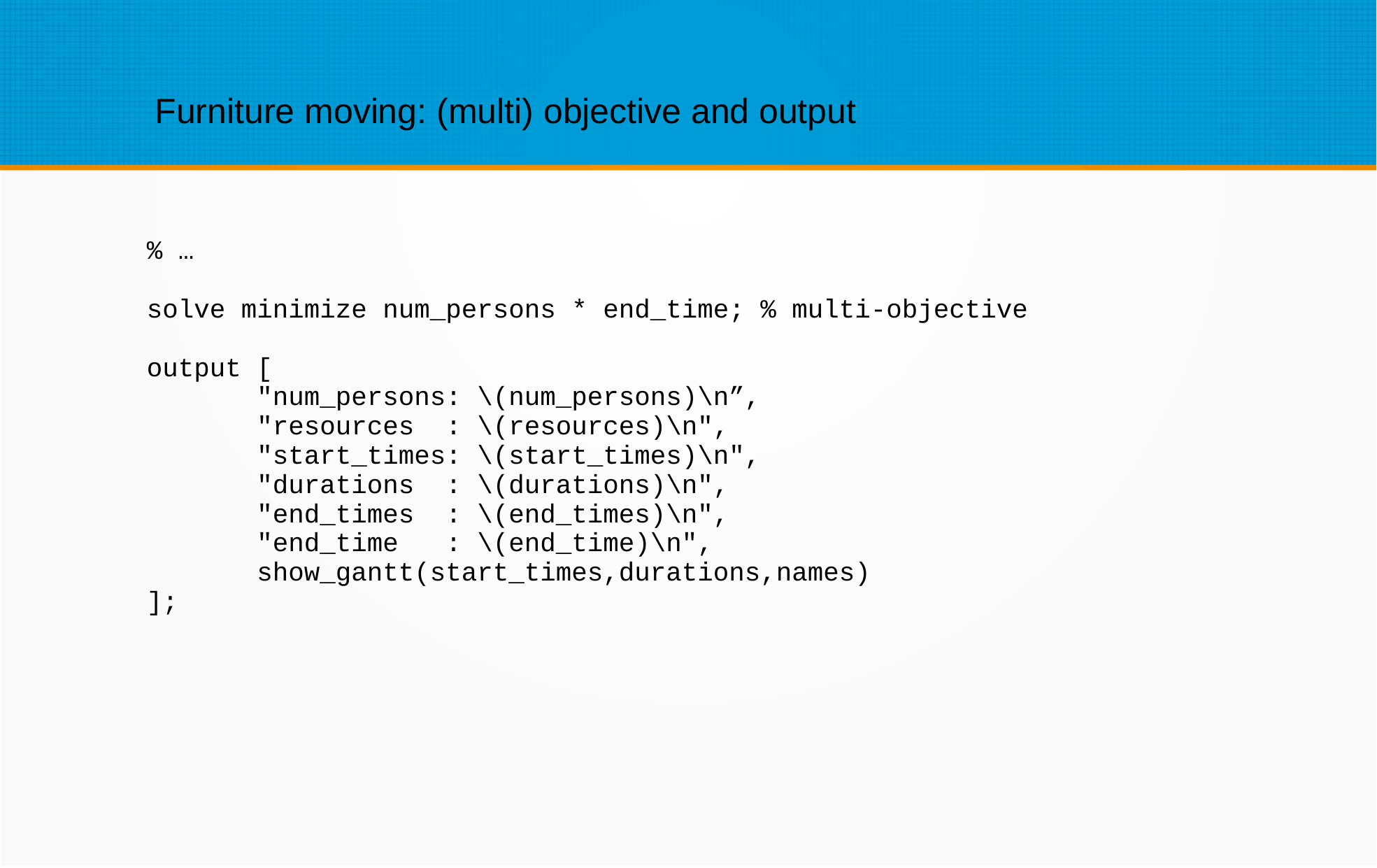

Furniture moving: (multi) objective and output

% …

solve minimize num_persons * end_time; % multi-objective

output [
       "num_persons: \(num_persons)\n”,
       "resources  : \(resources)\n",
       "start_times: \(start_times)\n",
       "durations  : \(durations)\n",
       "end_times  : \(end_times)\n",
       "end_time   : \(end_time)\n",
       show_gantt(start_times,durations,names)
];